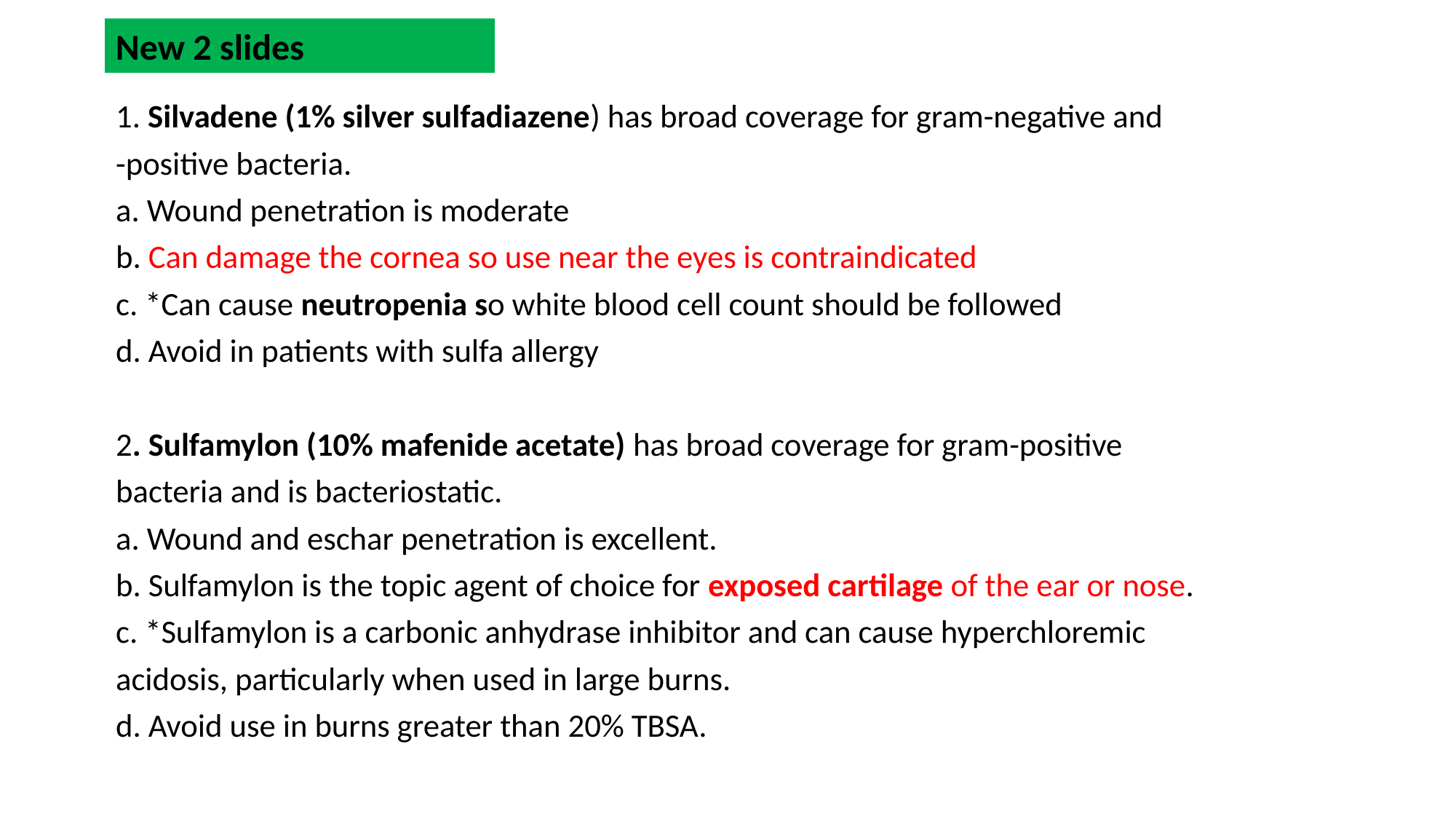

New 2 slides
1. Silvadene (1% silver sulfadiazene) has broad coverage for gram-negative and
-positive bacteria.
a. Wound penetration is moderate
b. Can damage the cornea so use near the eyes is contraindicated
c. *Can cause neutropenia so white blood cell count should be followed
d. Avoid in patients with sulfa allergy

2. Sulfamylon (10% mafenide acetate) has broad coverage for gram-positive
bacteria and is bacteriostatic.
a. Wound and eschar penetration is excellent.
b. Sulfamylon is the topic agent of choice for exposed cartilage of the ear or nose.
c. *Sulfamylon is a carbonic anhydrase inhibitor and can cause hyperchloremic
acidosis, particularly when used in large burns.
d. Avoid use in burns greater than 20% TBSA.